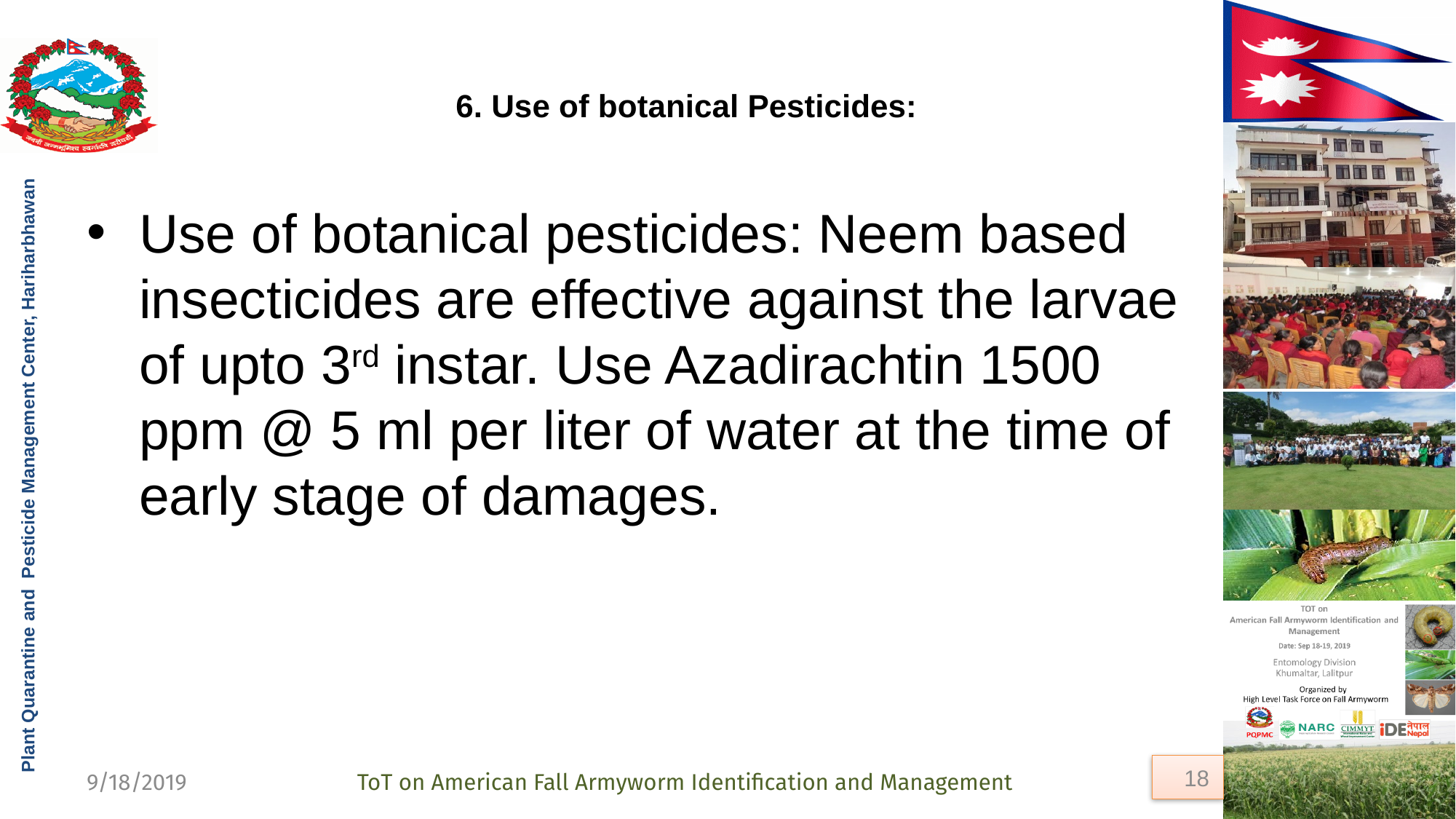

# 6. Use of botanical Pesticides:
Use of botanical pesticides: Neem based insecticides are effective against the larvae of upto 3rd instar. Use Azadirachtin 1500 ppm @ 5 ml per liter of water at the time of early stage of damages.

18
9/18/2019
ToT on American Fall Armyworm Identification and Management